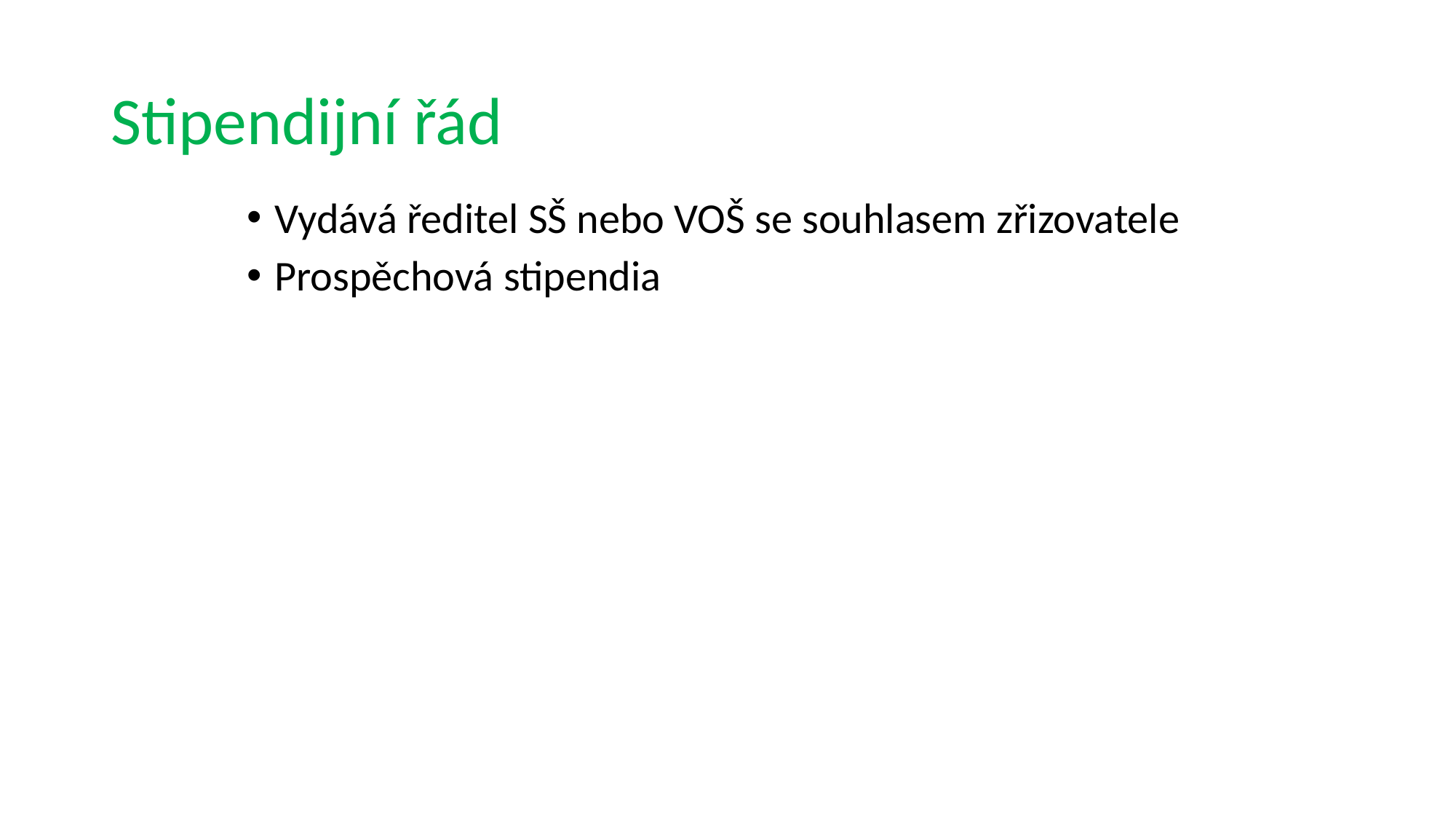

# Stipendijní řád
Vydává ředitel SŠ nebo VOŠ se souhlasem zřizovatele
Prospěchová stipendia